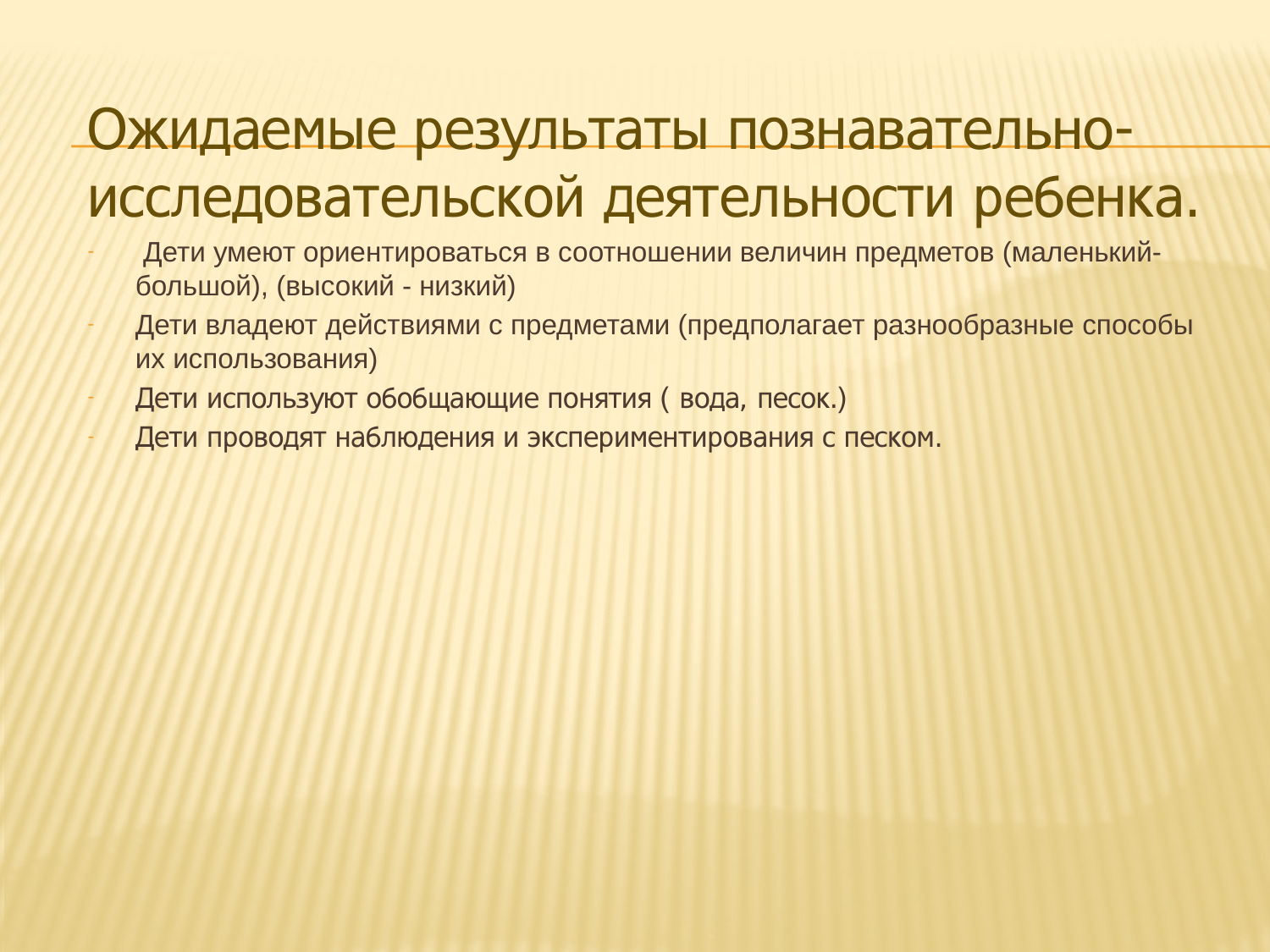

Ожидаемые результаты познавательно- исследовательской деятельности ребенка.
 Дети умеют ориентироваться в соотношении величин предметов (маленький-большой), (высокий - низкий)
Дети владеют действиями с предметами (предполагает разнообразные способы их использования)
Дети используют обобщающие понятия ( вода, песок.)
Дети проводят наблюдения и экспериментирования с песком.